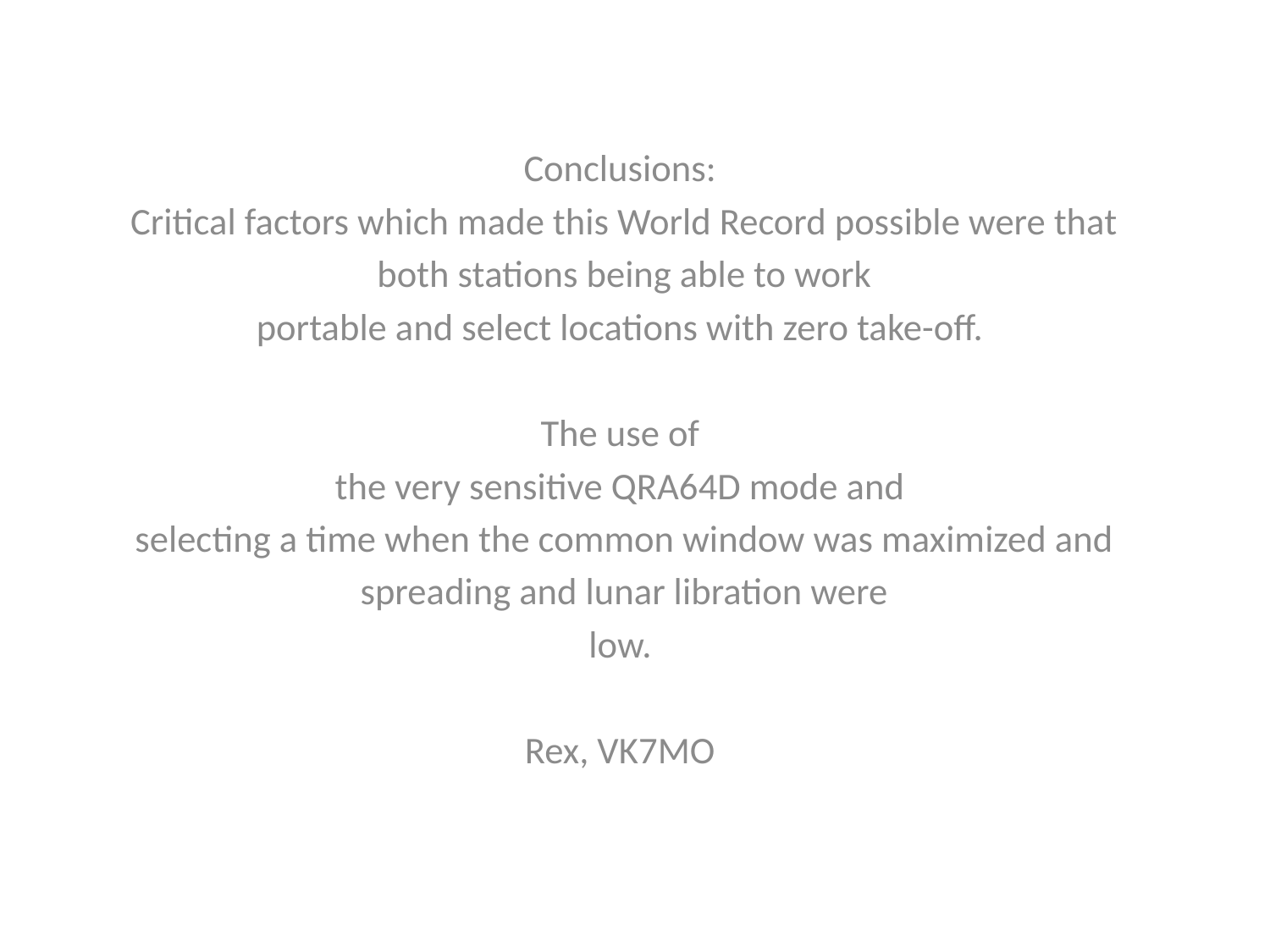

Conclusions:
Critical factors which made this World Record possible were that
 both stations being able to work
portable and select locations with zero take-off.

The use of
the very sensitive QRA64D mode and
selecting a time when the common window was maximized and
 spreading and lunar libration were
low.

Rex, VK7MO

#